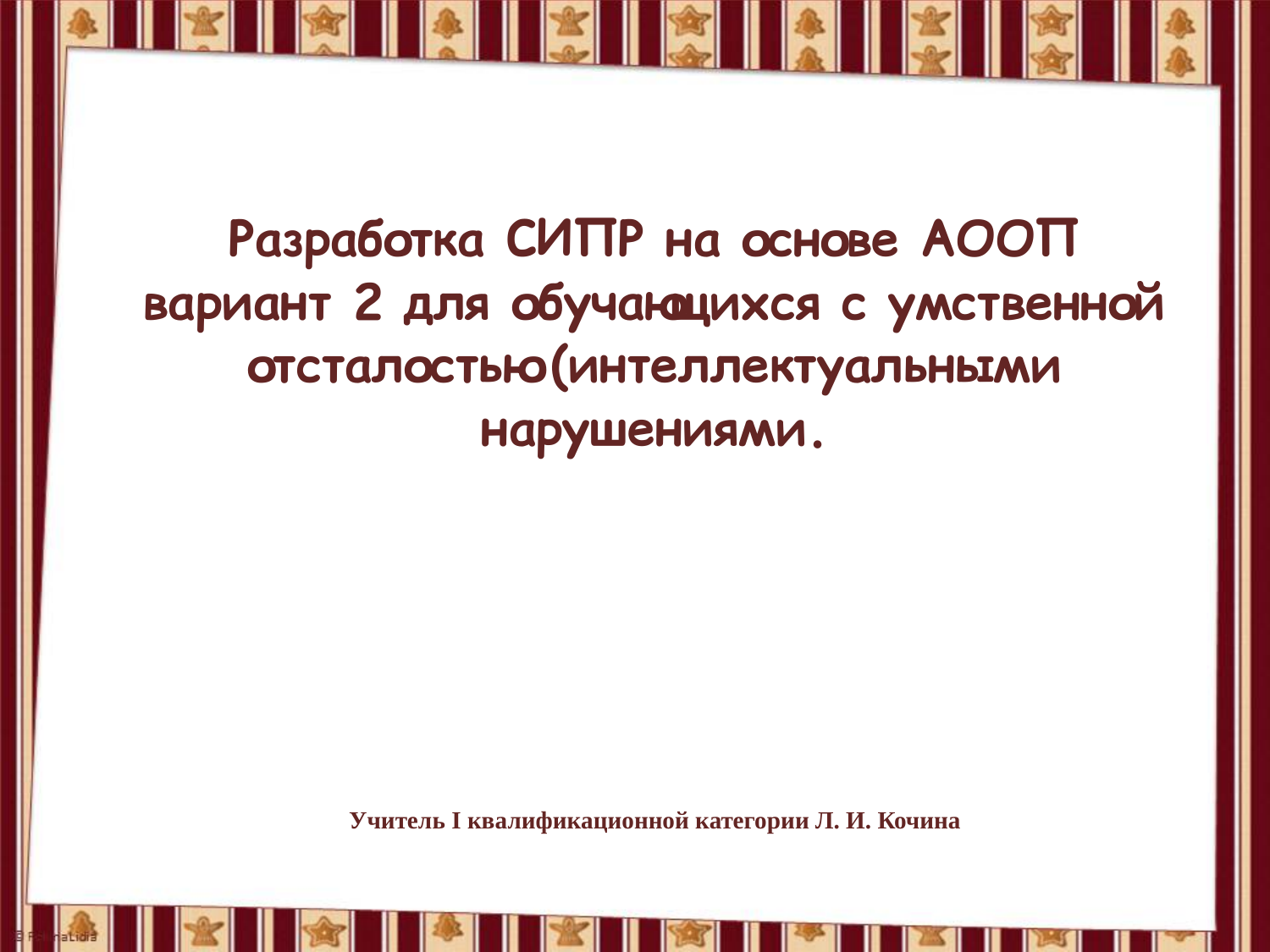

Разработка СИПР на основе АООП вариант 2 для обучающихся с умственной отсталостью (интеллектуальными нарушениями.
Учитель I квалификационной категории Л. И. Кочина